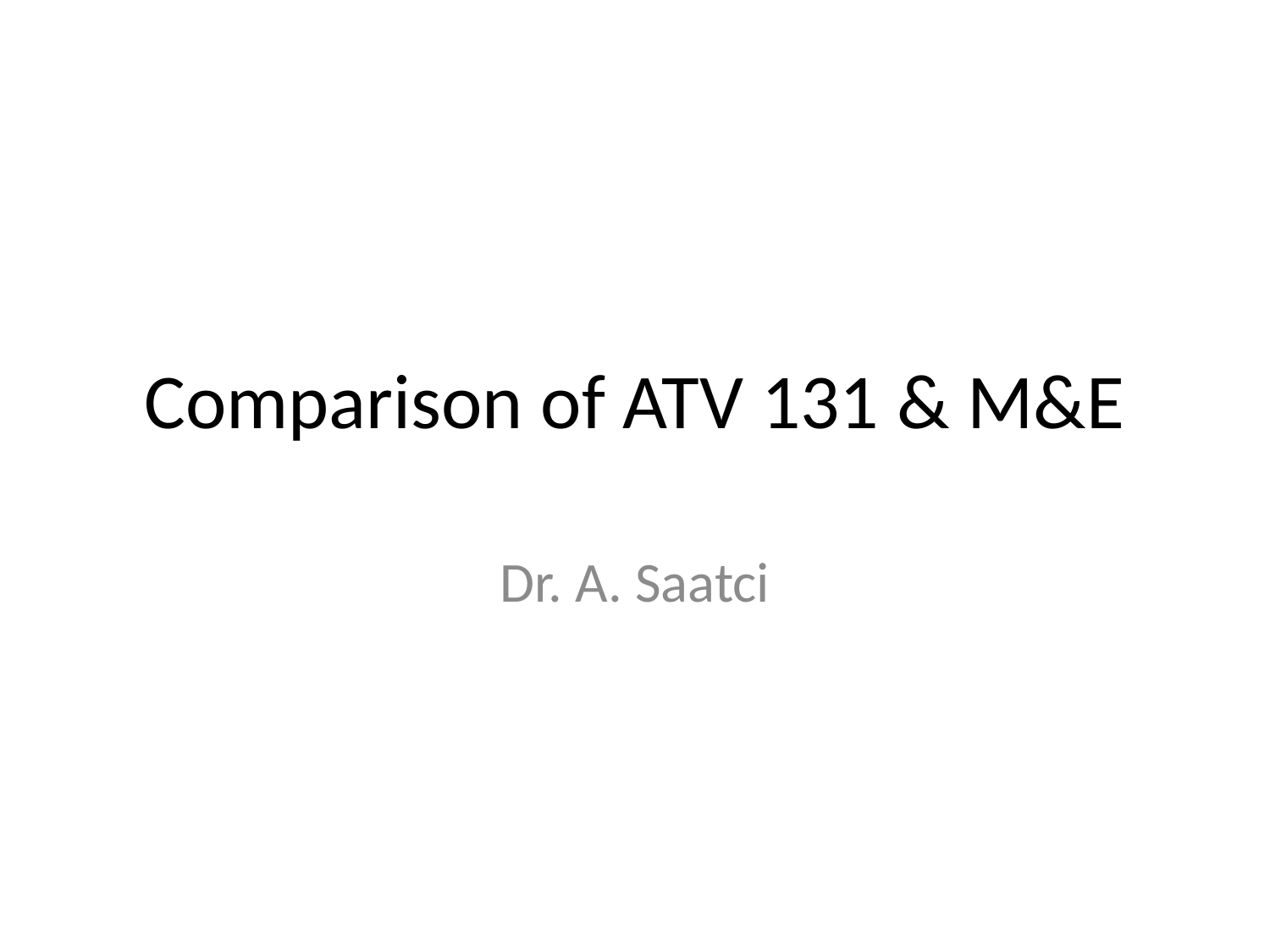

# Comparison of ATV 131 & M&E
Dr. A. Saatci